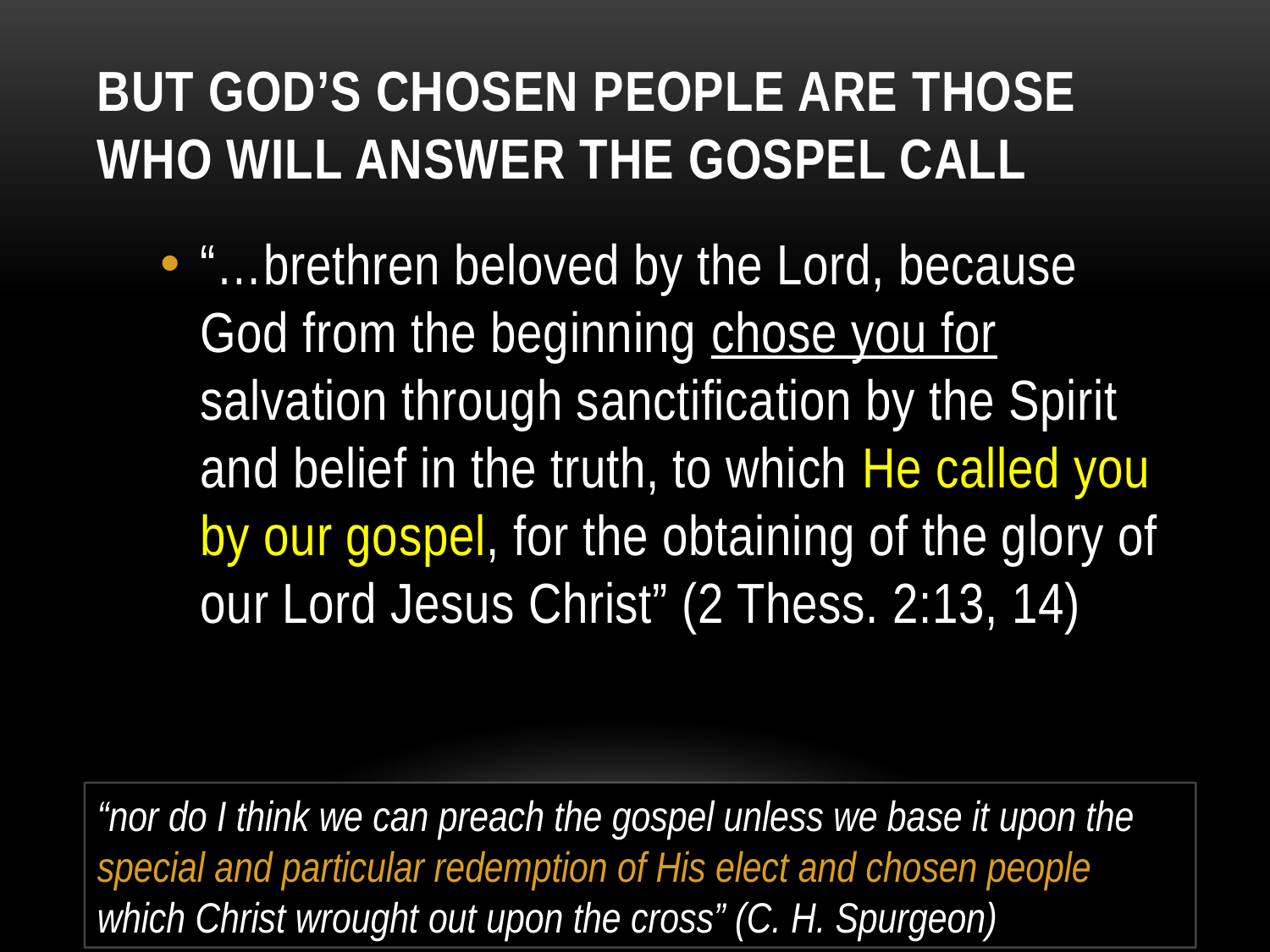

# But God’s chosen people are Those who will answer the gospel call
“…brethren beloved by the Lord, because God from the beginning chose you for salvation through sanctification by the Spirit and belief in the truth, to which He called you by our gospel, for the obtaining of the glory of our Lord Jesus Christ” (2 Thess. 2:13, 14)
“nor do I think we can preach the gospel unless we base it upon the special and particular redemption of His elect and chosen people which Christ wrought out upon the cross” (C. H. Spurgeon)